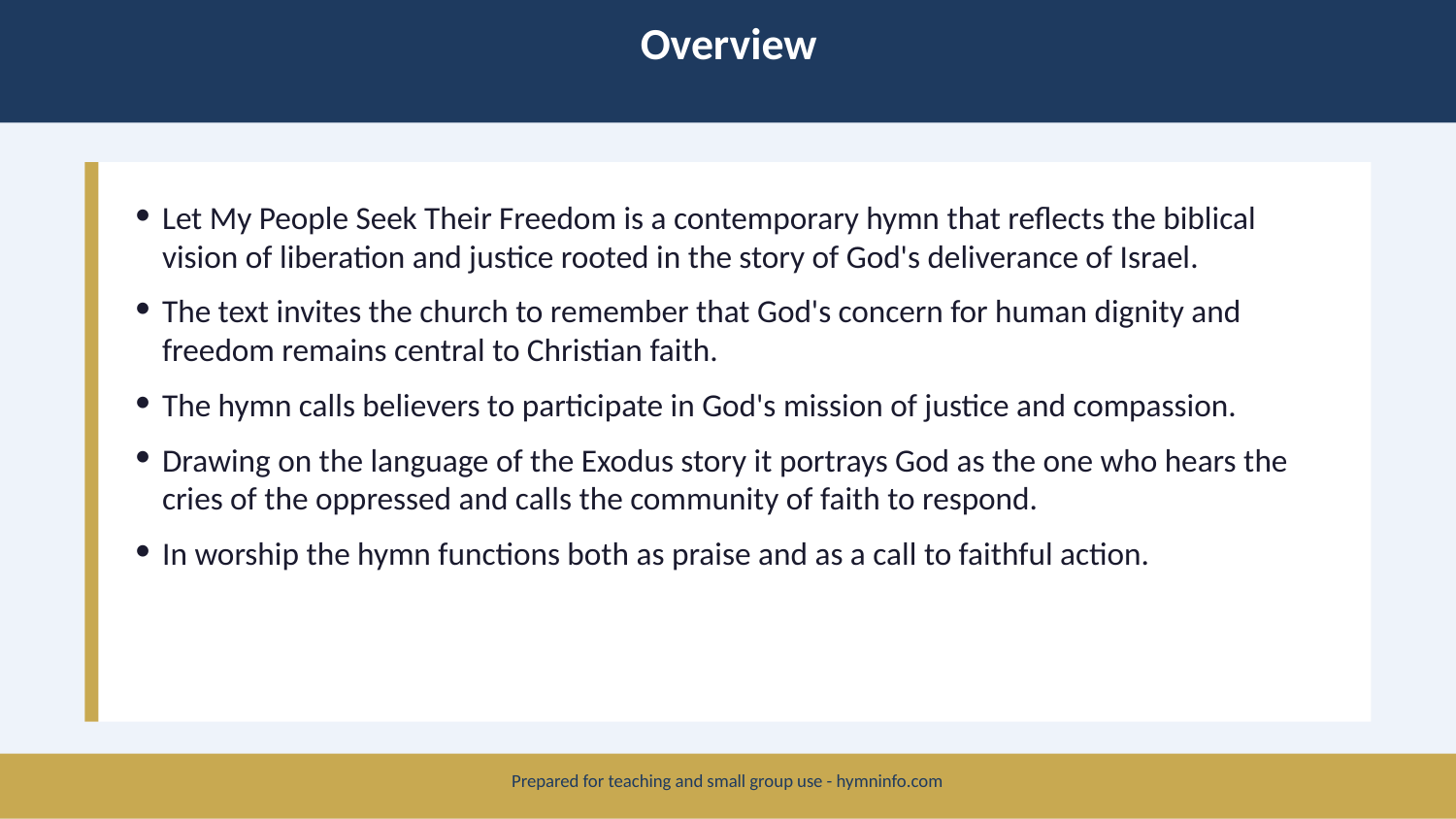

Overview

Let My People Seek Their Freedom is a contemporary hymn that reflects the biblical vision of liberation and justice rooted in the story of God's deliverance of Israel.
The text invites the church to remember that God's concern for human dignity and freedom remains central to Christian faith.
The hymn calls believers to participate in God's mission of justice and compassion.
Drawing on the language of the Exodus story it portrays God as the one who hears the cries of the oppressed and calls the community of faith to respond.
In worship the hymn functions both as praise and as a call to faithful action.

Prepared for teaching and small group use - hymninfo.com